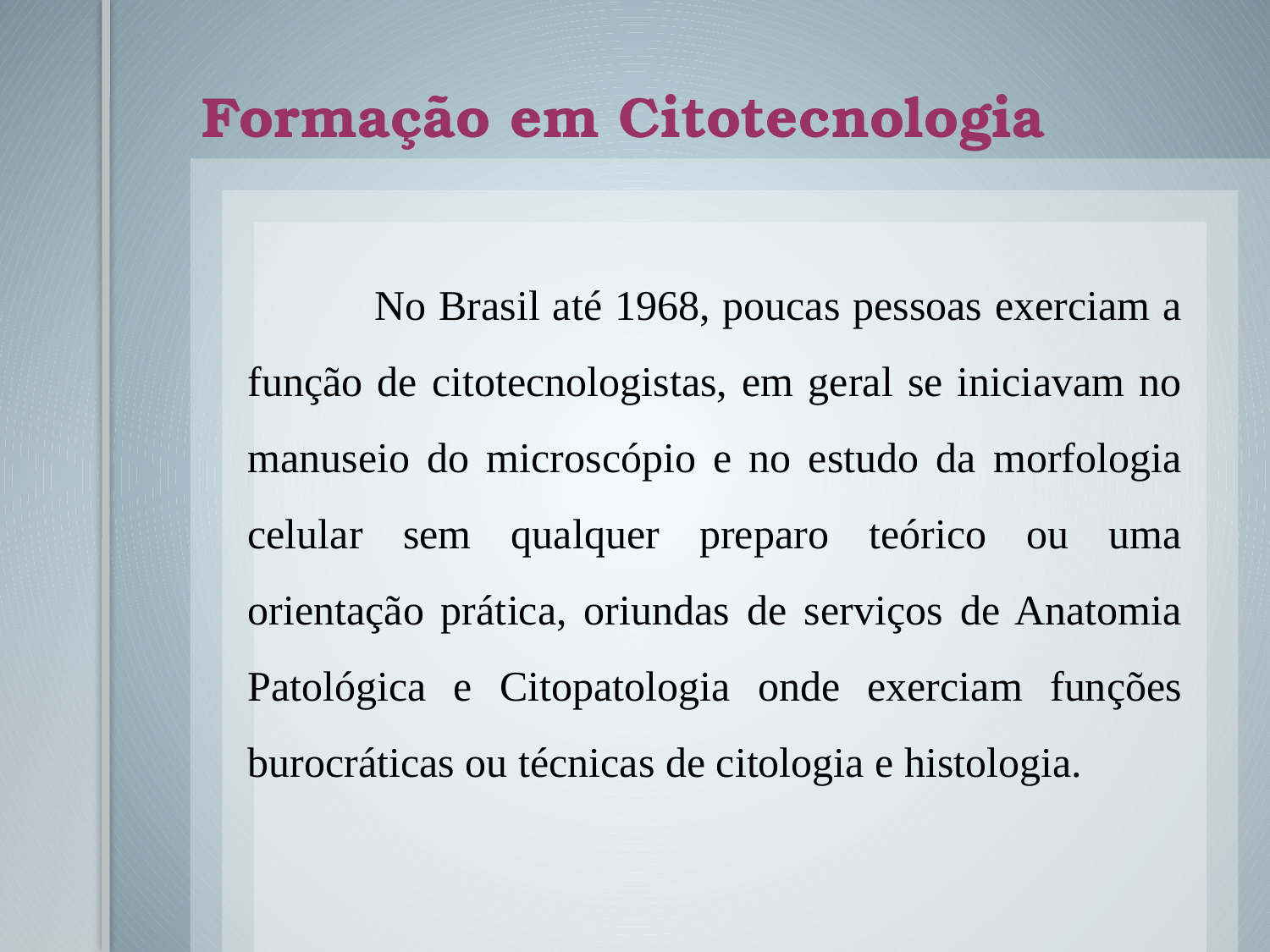

Formação em Citotecnologia
	No Brasil até 1968, poucas pessoas exerciam a função de citotecnologistas, em geral se iniciavam no manuseio do microscópio e no estudo da morfologia celular sem qualquer preparo teórico ou uma orientação prática, oriundas de serviços de Anatomia Patológica e Citopatologia onde exerciam funções burocráticas ou técnicas de citologia e histologia.